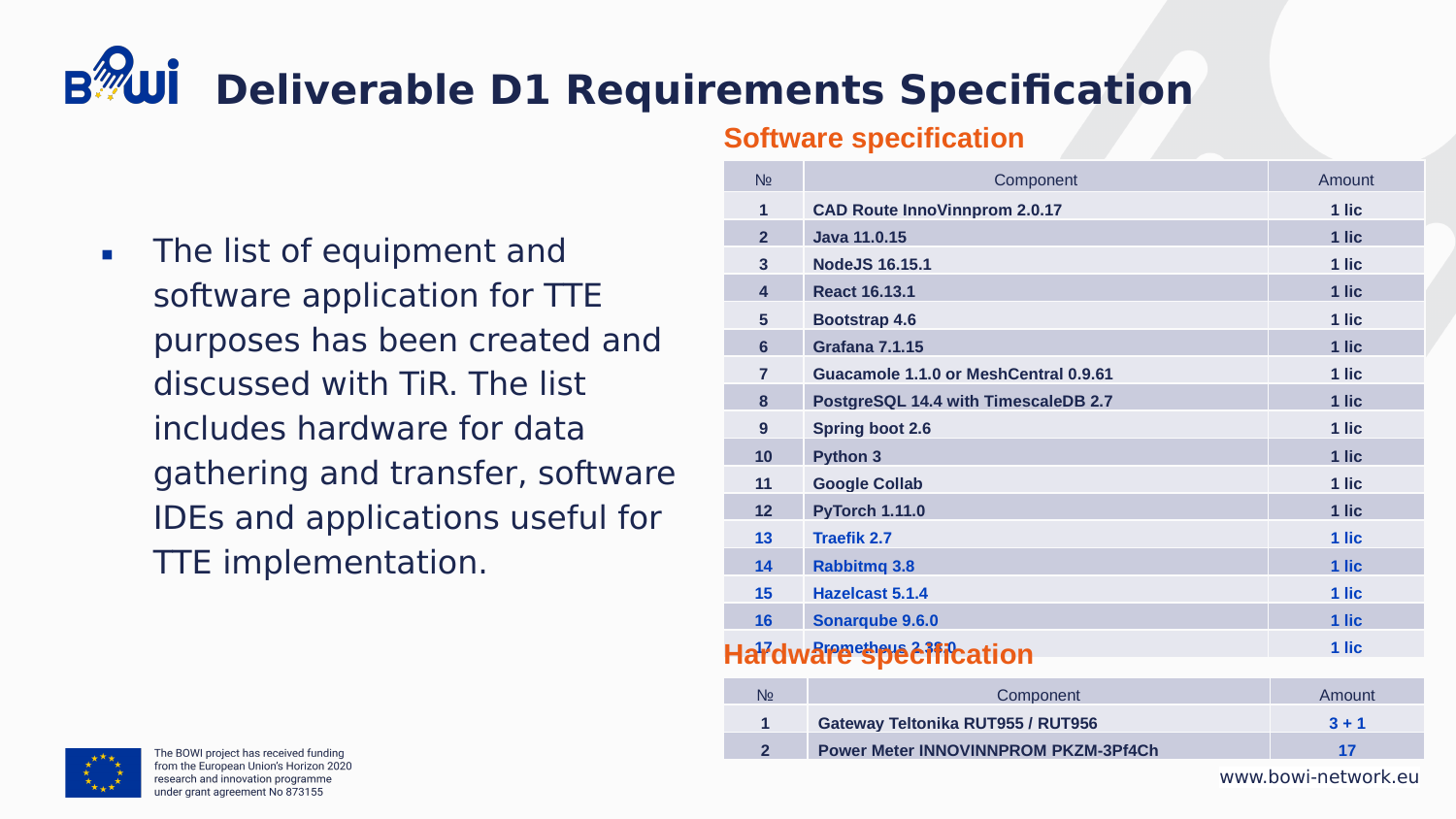

# Deliverable D1 Requirements Specification
Software specification
| № | Component | Amount |
| --- | --- | --- |
| 1 | CAD Route InnoVinnprom 2.0.17 | 1 lic |
| 2 | Java 11.0.15 | 1 lic |
| 3 | NodeJS 16.15.1 | 1 lic |
| 4 | React 16.13.1 | 1 lic |
| 5 | Bootstrap 4.6 | 1 lic |
| 6 | Grafana 7.1.15 | 1 lic |
| 7 | Guacamole 1.1.0 or MeshCentral 0.9.61 | 1 lic |
| 8 | PostgreSQL 14.4 with TimescaleDB 2.7 | 1 lic |
| 9 | Spring boot 2.6 | 1 lic |
| 10 | Python 3 | 1 lic |
| 11 | Google Collab | 1 lic |
| 12 | PyTorch 1.11.0 | 1 lic |
| 13 | Traefik 2.7 | 1 lic |
| 14 | Rabbitmq 3.8 | 1 lic |
| 15 | Hazelcast 5.1.4 | 1 lic |
| 16 | Sonarqube 9.6.0 | 1 lic |
| 17 | Prometheus 2.38.0 | 1 lic |
The list of equipment and software application for TTE purposes has been created and discussed with TiR. The list includes hardware for data gathering and transfer, software IDEs and applications useful for TTE implementation.
Hardware specification
| № | Component | Amount |
| --- | --- | --- |
| 1 | Gateway Teltonika RUT955 / RUT956 | 3 + 1 |
| 2 | Power Meter INNOVINNPROM PKZM-3Pf4Ch | 17 |